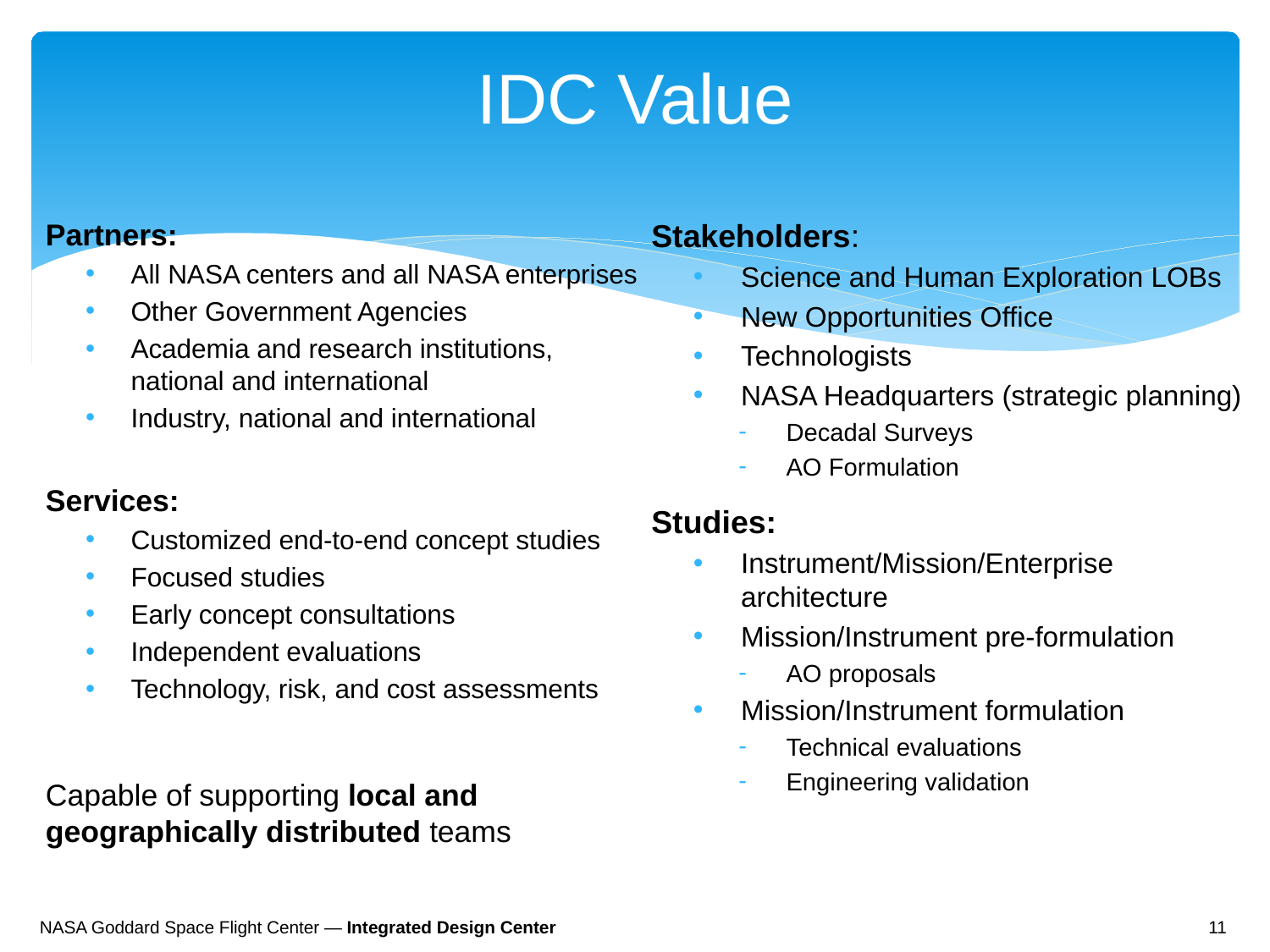

# IDC Value
Partners:
All NASA centers and all NASA enterprises
Other Government Agencies
Academia and research institutions, national and international
Industry, national and international

Services:
Customized end-to-end concept studies
Focused studies
Early concept consultations
Independent evaluations
Technology, risk, and cost assessments

Capable of supporting local and geographically distributed teams
Stakeholders:
Science and Human Exploration LOBs
New Opportunities Office
Technologists
NASA Headquarters (strategic planning)
Decadal Surveys
AO Formulation

Studies:
Instrument/Mission/Enterprise architecture
Mission/Instrument pre-formulation
AO proposals
Mission/Instrument formulation
Technical evaluations
Engineering validation
NASA Goddard Space Flight Center — Integrated Design Center
11